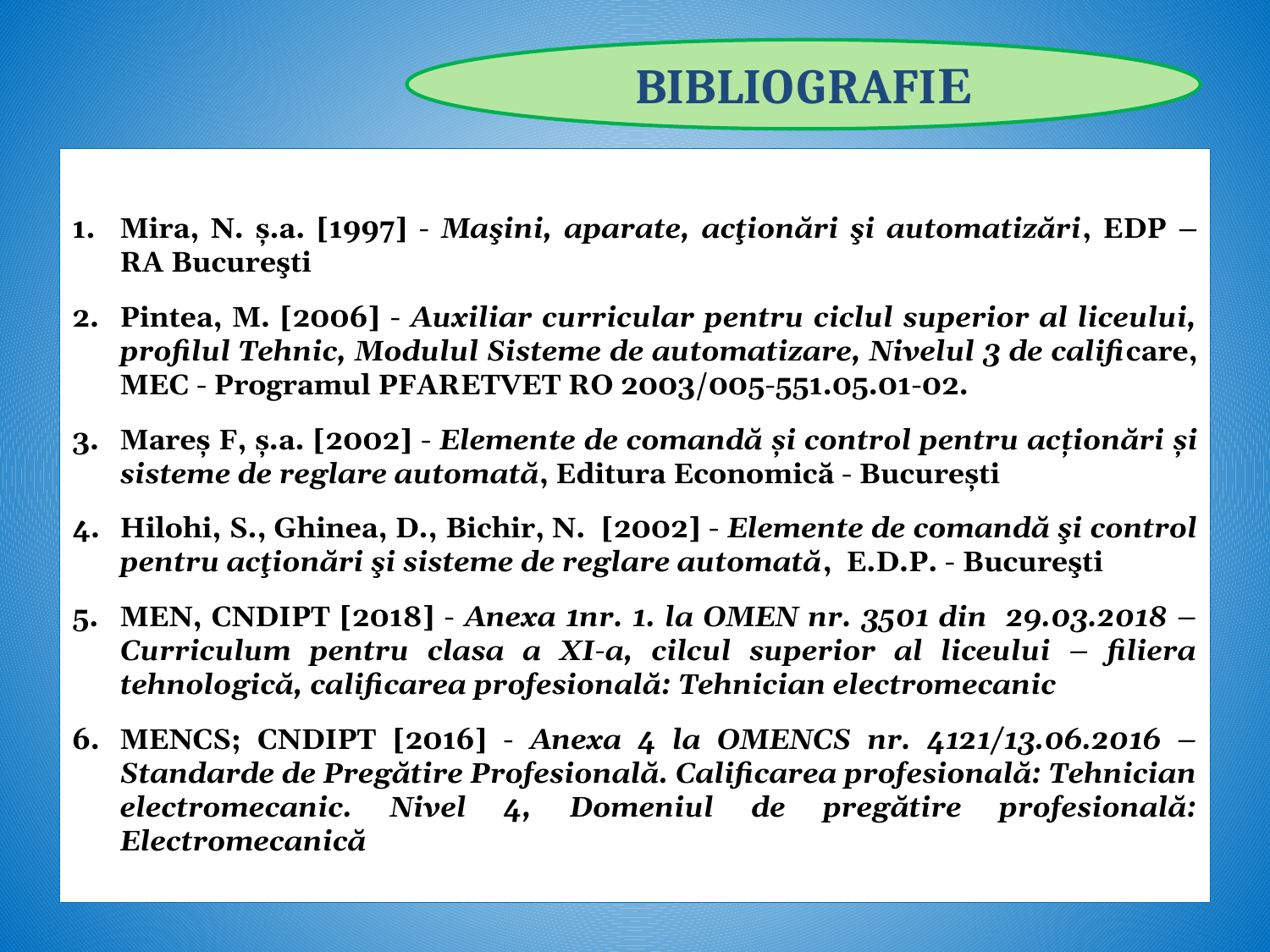

BIBLIOGRAFIE

Mira, N. ș.a. [1997] - Maşini, aparate, acţionări şi automatizări, EDP – RA Bucureşti
Pintea, M. [2006] - Auxiliar curricular pentru ciclul superior al liceului, profilul Tehnic, Modulul Sisteme de automatizare, Nivelul 3 de calificare, MEC - Programul PFARETVET RO 2003/005-551.05.01-02.
Mareş F, ș.a. [2002] - Elemente de comandă şi control pentru acţionări şi sisteme de reglare automată, Editura Economică - Bucureşti
Hilohi, S., Ghinea, D., Bichir, N.  [2002] - Elemente de comandă şi control pentru acţionări şi sisteme de reglare automată,  E.d.p. - Bucureşti
MEN, CNDIPT [2018] - Anexa 1nr. 1. la OMEN nr. 3501 din  29.03.2018 – Curriculum pentru clasa a XI-a, cilcul superior al liceului – filiera tehnologică, calificarea profesională: Tehnician electromecanic
MENCS; CNDIPT [2016] - Anexa 4 la OMENCS nr. 4121/13.06.2016 – Standarde de Pregătire Profesională. Calificarea profesională: Tehnician electromecanic. Nivel 4, Domeniul de pregătire profesională: Electromecanică